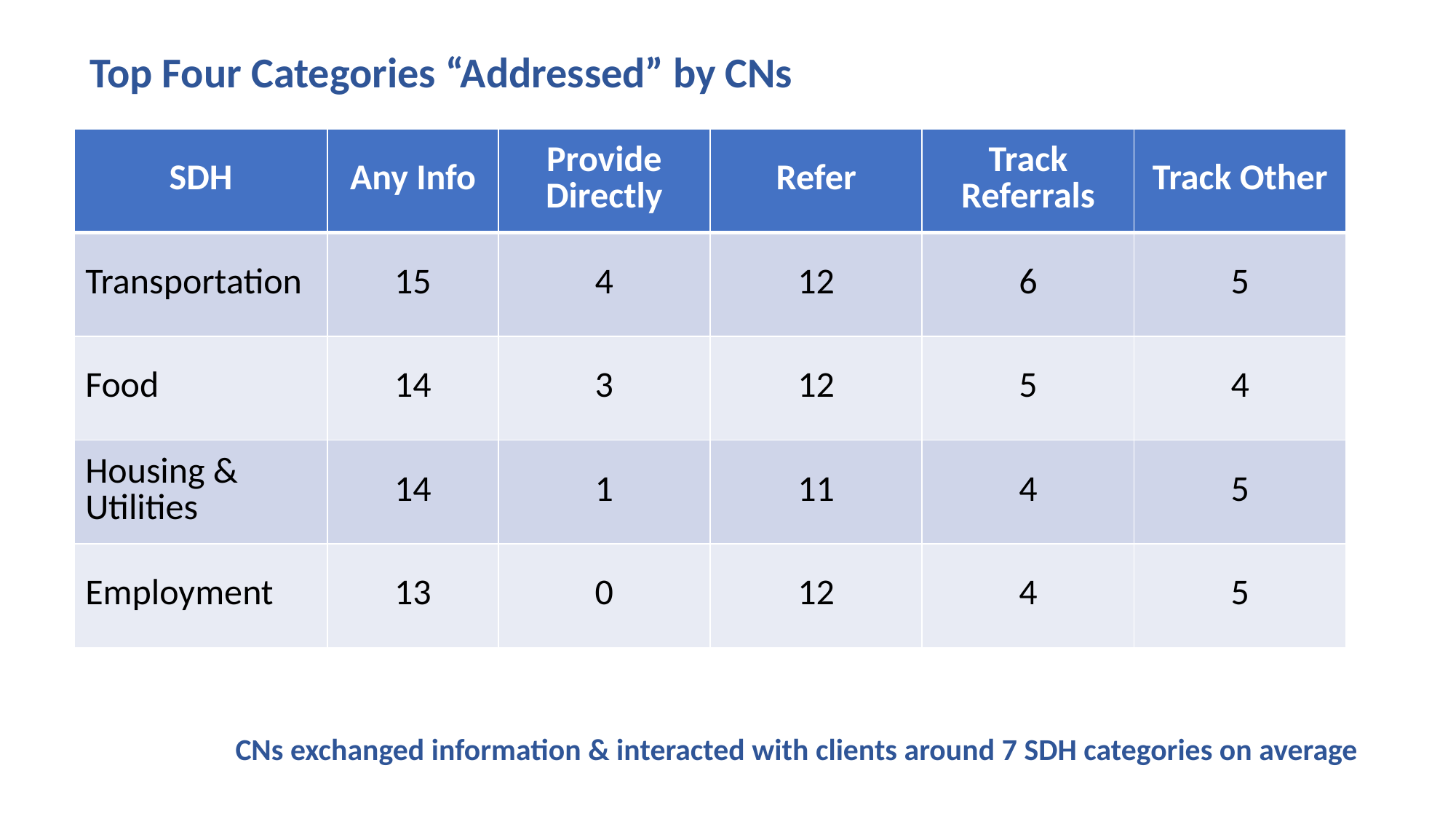

Top Four Categories “Addressed” by CNs
| SDH | Any Info | Provide Directly | Refer | Track Referrals | Track Other |
| --- | --- | --- | --- | --- | --- |
| Transportation | 15 | 4 | 12 | 6 | 5 |
| Food | 14 | 3 | 12 | 5 | 4 |
| Housing & Utilities | 14 | 1 | 11 | 4 | 5 |
| Employment | 13 | 0 | 12 | 4 | 5 |
CNs exchanged information & interacted with clients around 7 SDH categories on average